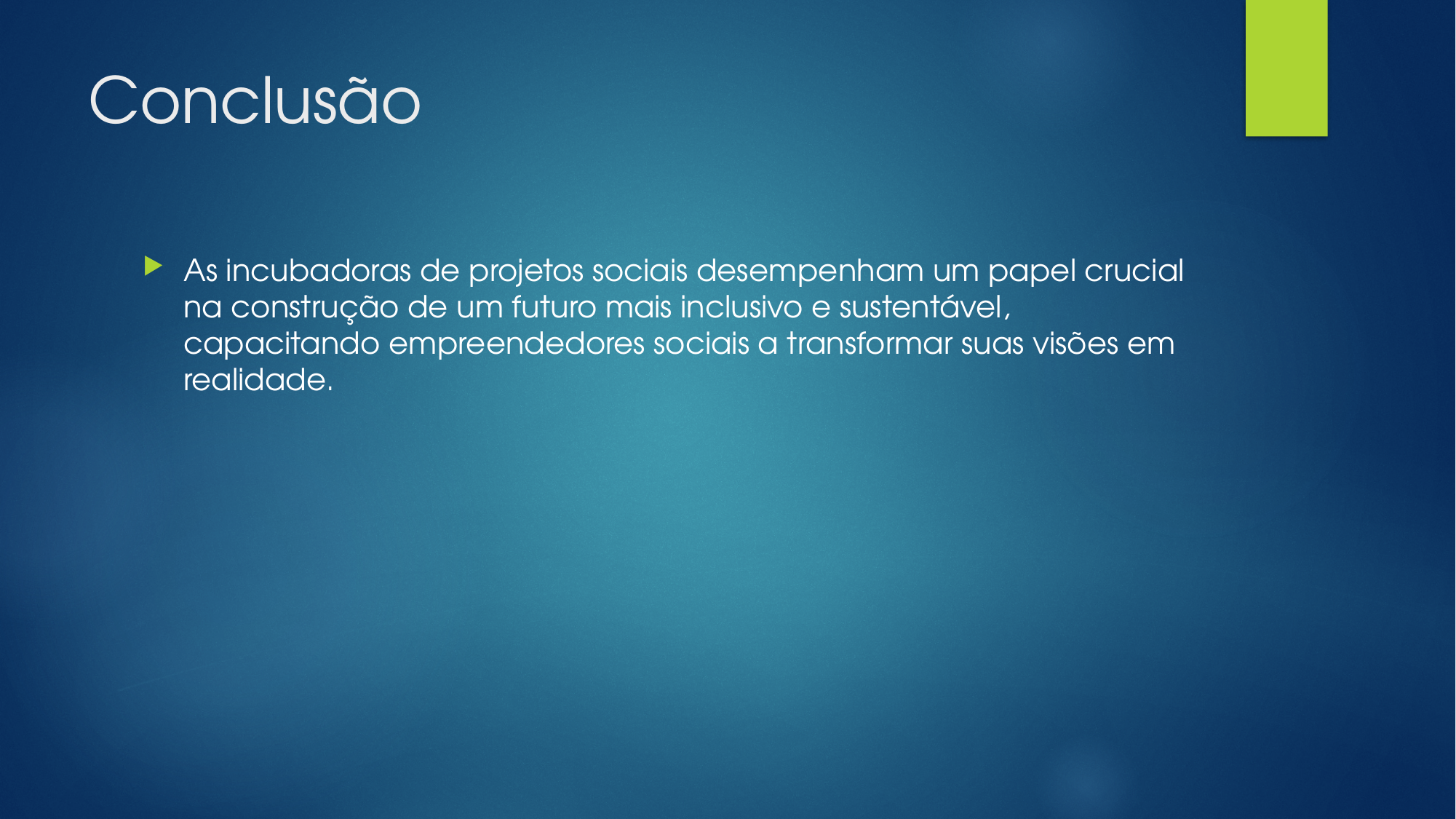

# Conclusão
As incubadoras de projetos sociais desempenham um papel crucial na construção de um futuro mais inclusivo e sustentável, capacitando empreendedores sociais a transformar suas visões em realidade.